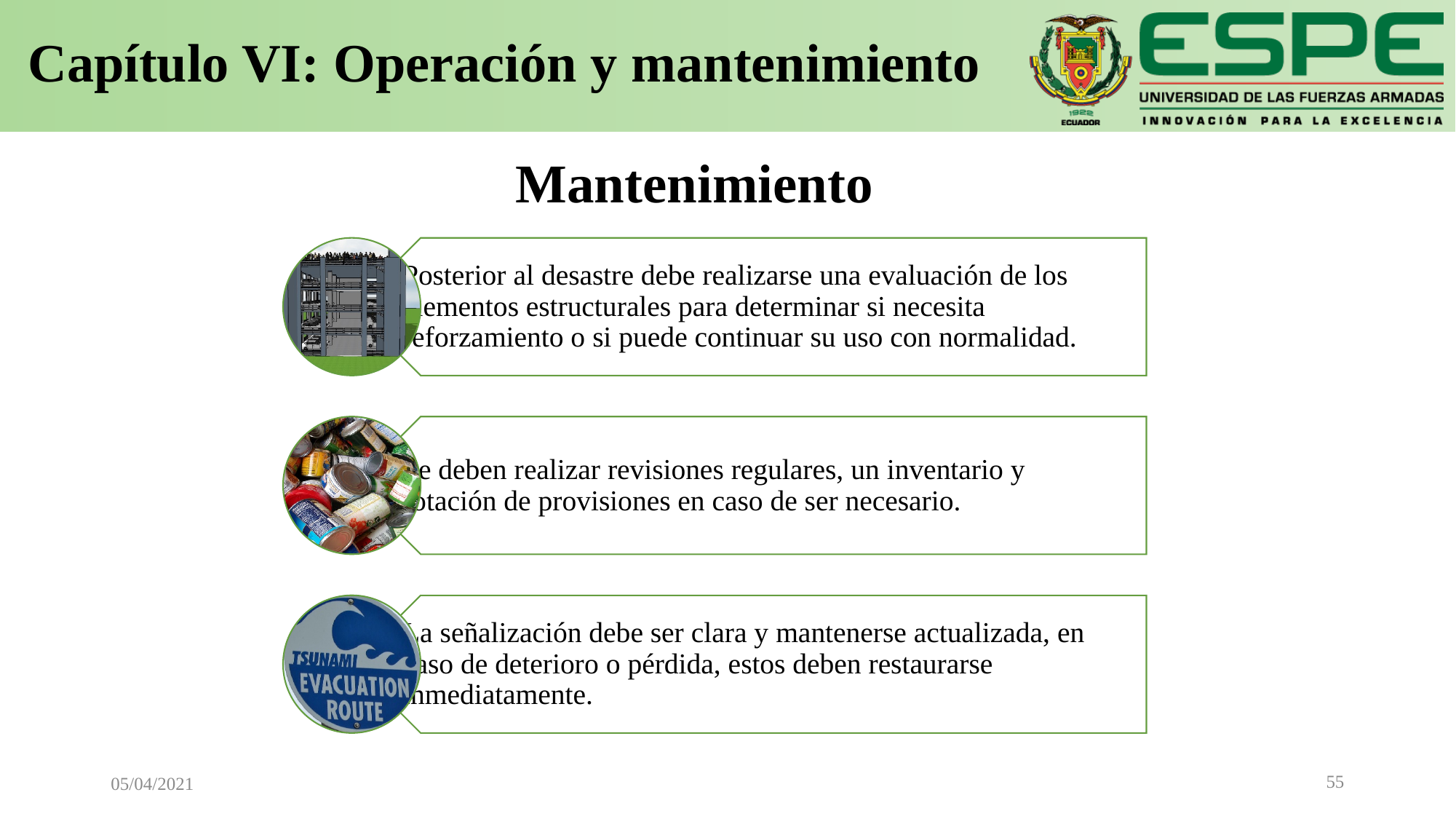

# Capítulo VI: Operación y mantenimiento
Mantenimiento
Posterior al desastre debe realizarse una evaluación de los elementos estructurales para determinar si necesita reforzamiento o si puede continuar su uso con normalidad.
Se deben realizar revisiones regulares, un inventario y rotación de provisiones en caso de ser necesario.
La señalización debe ser clara y mantenerse actualizada, en caso de deterioro o pérdida, estos deben restaurarse inmediatamente.
55
05/04/2021